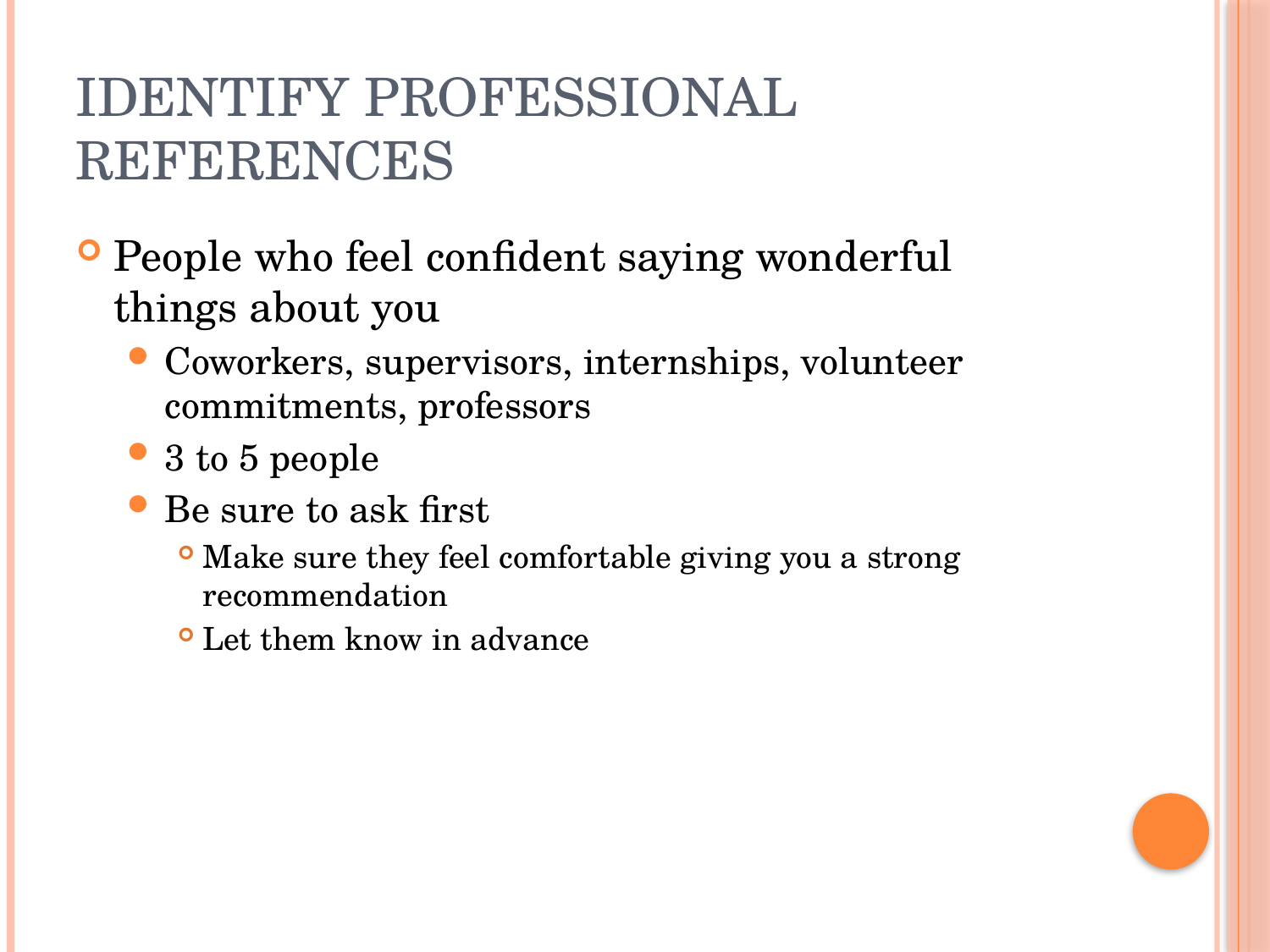

# Identify Professional References
People who feel confident saying wonderful things about you
Coworkers, supervisors, internships, volunteer commitments, professors
3 to 5 people
Be sure to ask first
Make sure they feel comfortable giving you a strong recommendation
Let them know in advance